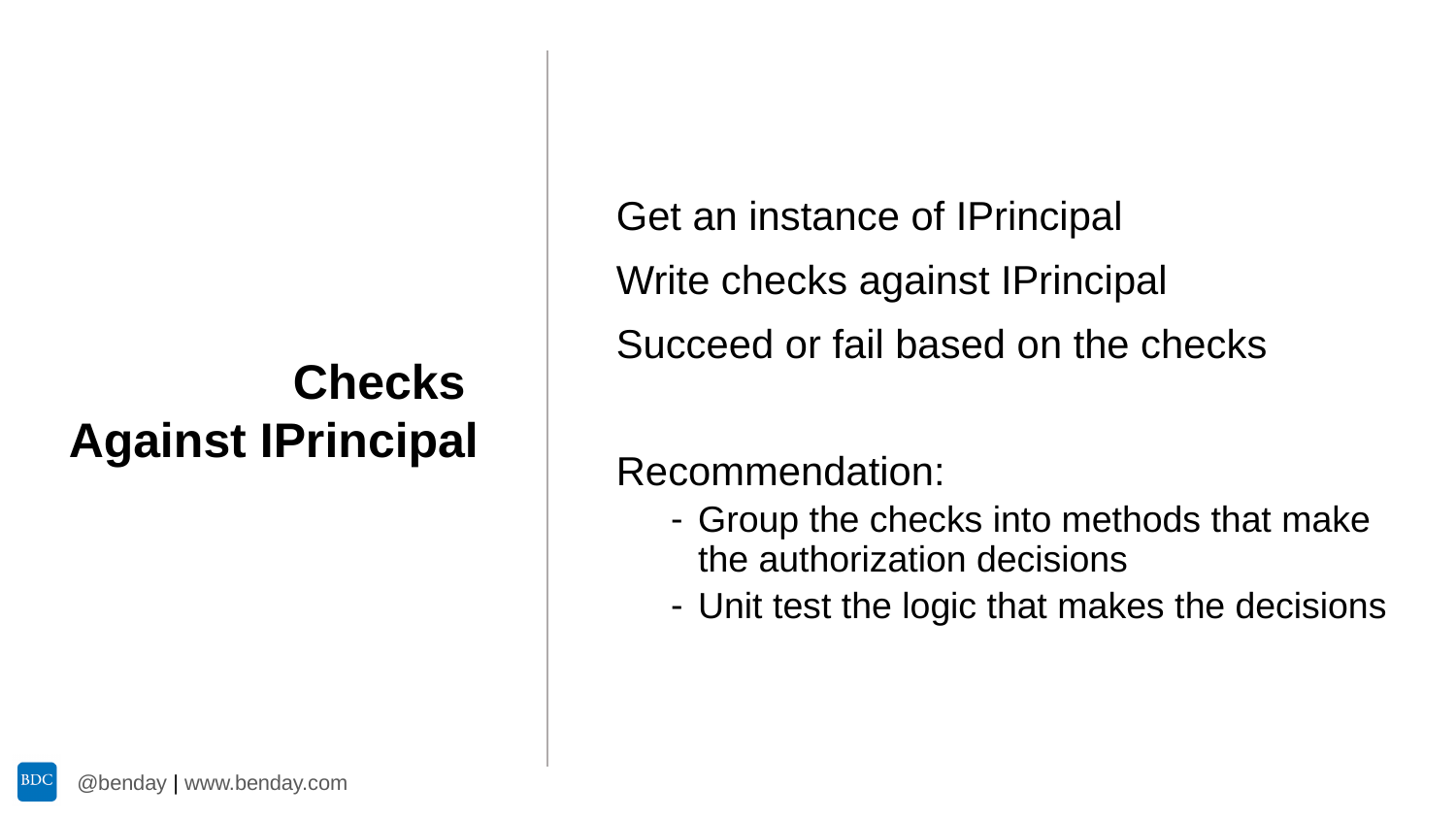

Get an instance of IPrincipal
Write checks against IPrincipal
Succeed or fail based on the checks

Recommendation:
Group the checks into methods that make the authorization decisions
Unit test the logic that makes the decisions
Checks
Against IPrincipal